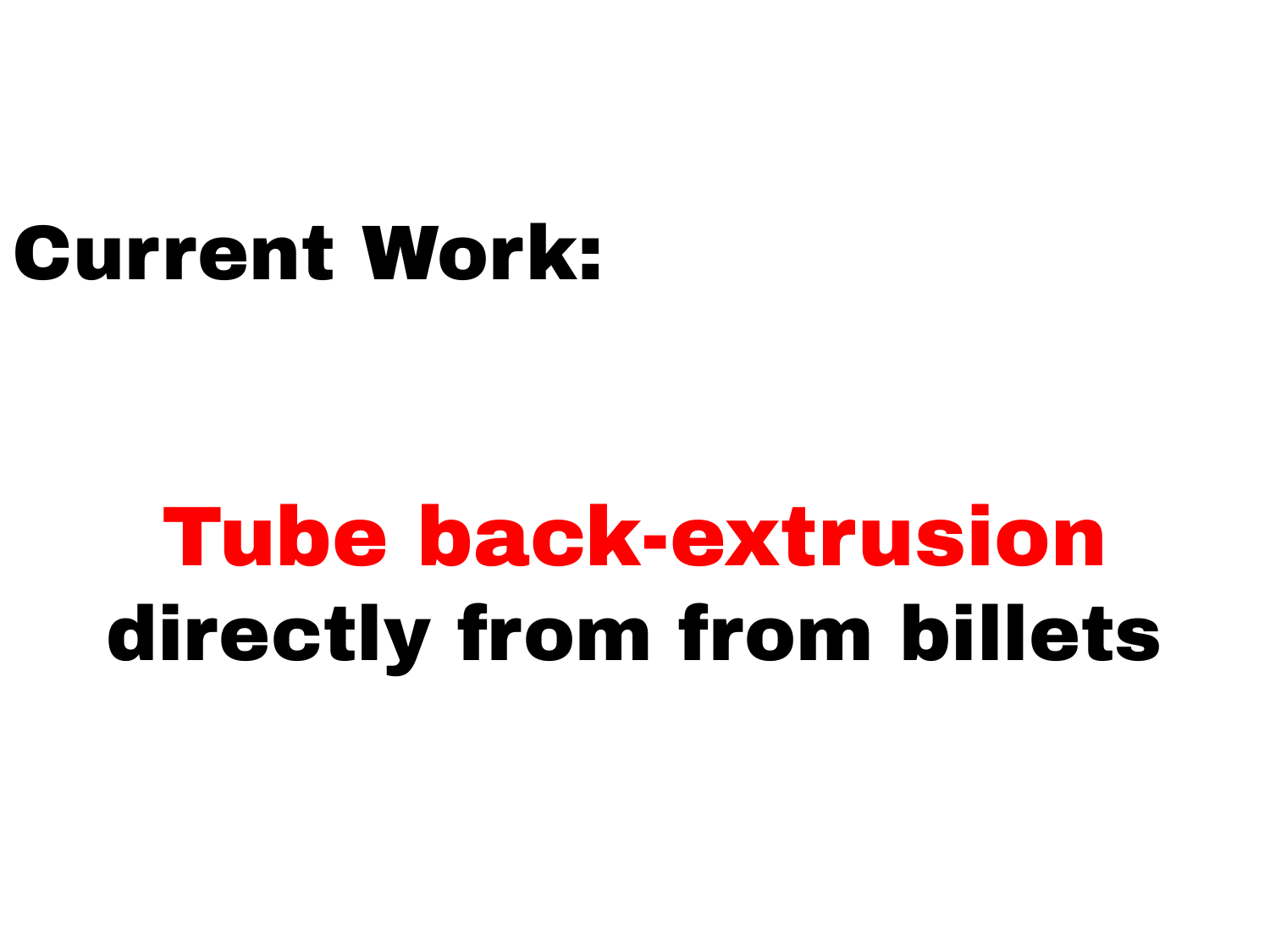

Current Work:

Tube back-extrusion directly from from billets